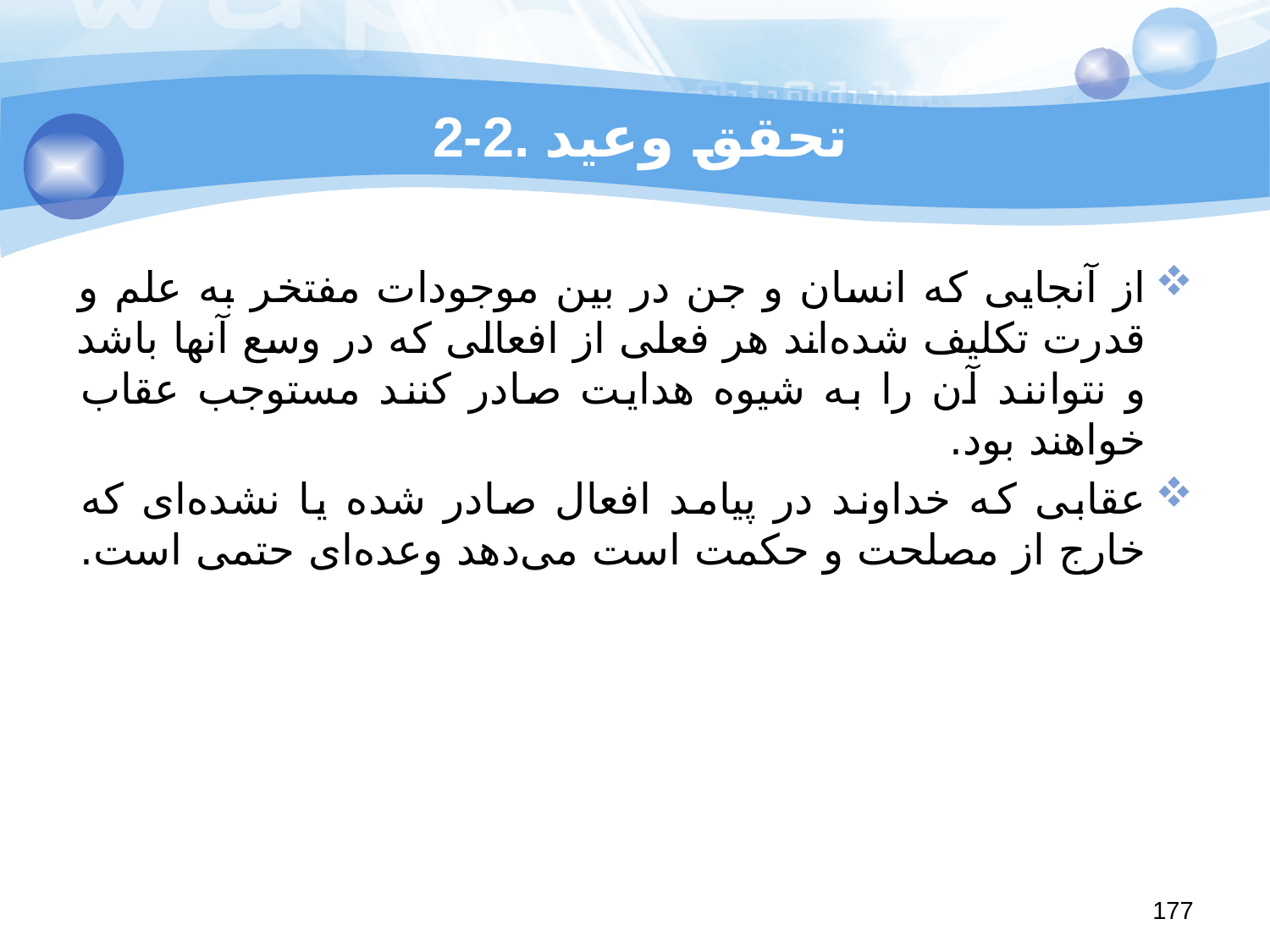

# 2-2. تحقق وعید
از آنجایی که انسان و جن در بین موجودات مفتخر به علم و قدرت تکلیف شده‌اند هر فعلی از افعالی که در وسع آنها باشد و نتوانند آن را به شیوه هدایت صادر کنند مستوجب عقاب خواهند بود.
عقابی که خداوند در پیامد افعال صادر شده یا نشده‌ای که خارج از مصلحت و حکمت است می‌دهد وعده‌ای حتمی است.

177